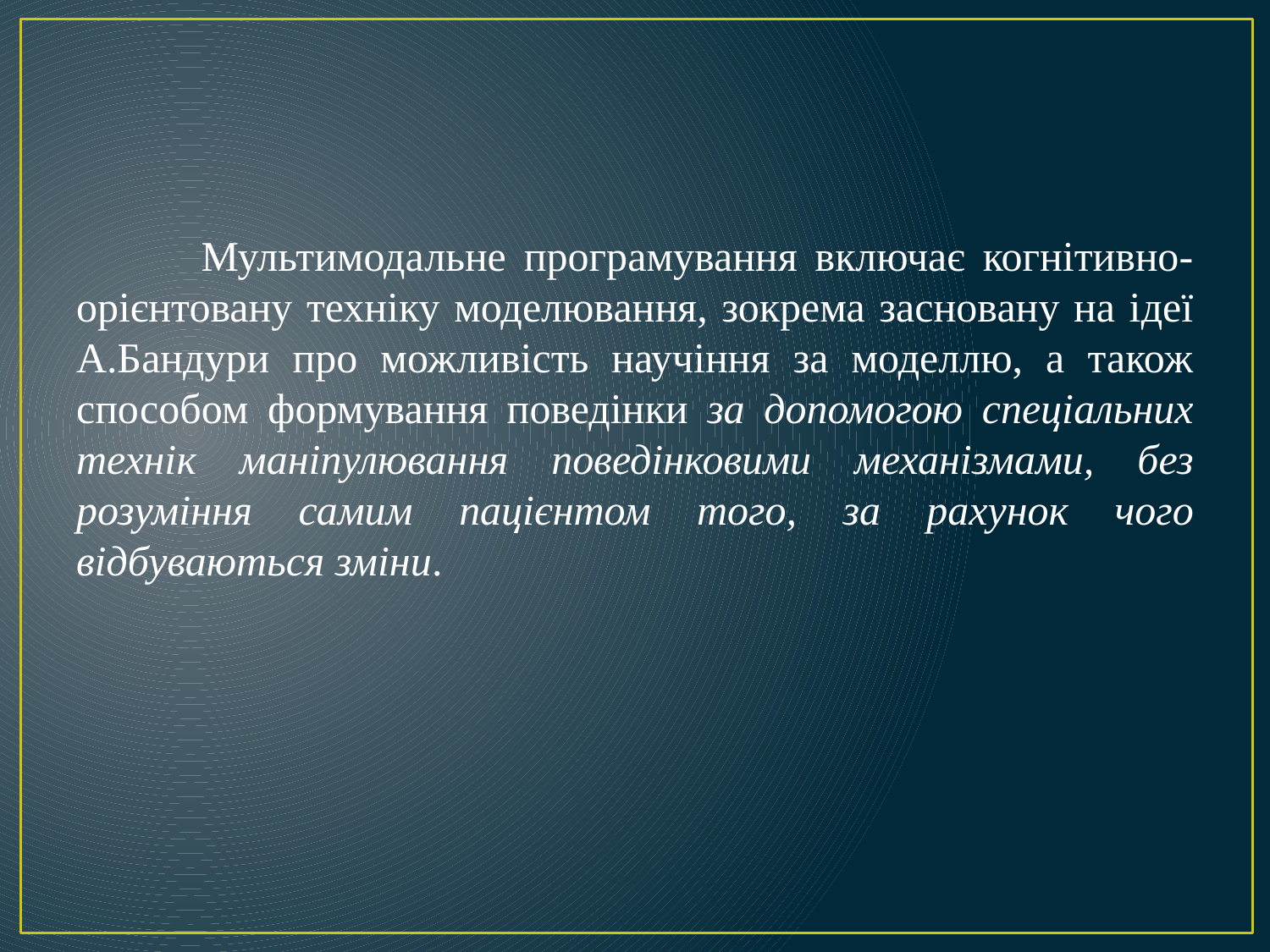

Мультимодальне програмування включає когнітивно-орієнтовану техніку моделювання, зокрема засновану на ідеї А.Бандури про можливість научіння за моделлю, а також способом формування поведінки за допомогою спеціальних технік маніпулювання поведінковими механізмами, без розуміння самим пацієнтом того, за рахунок чого відбуваються зміни.